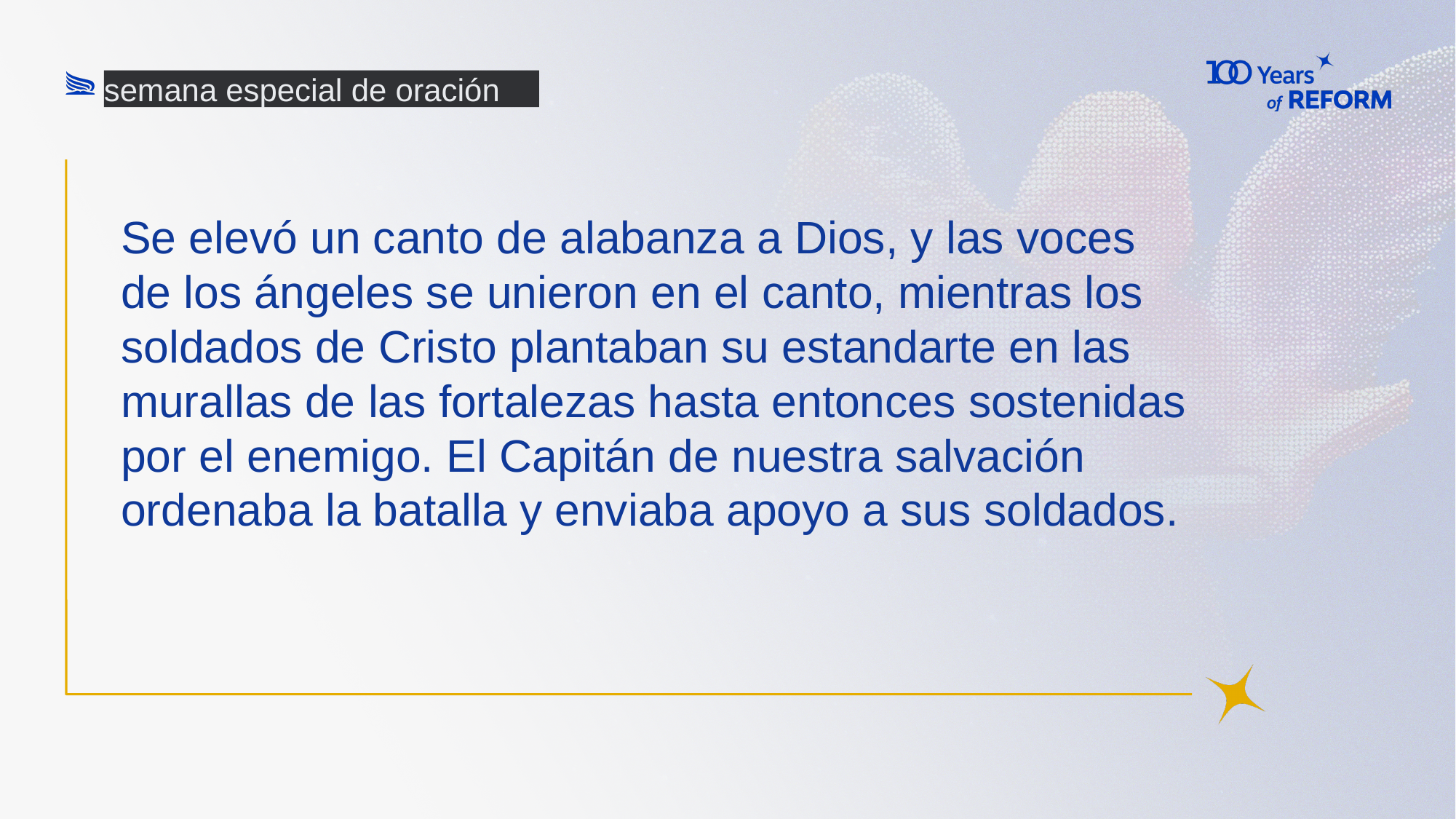

semana especial de oración
Se elevó un canto de alabanza a Dios, y las voces de los ángeles se unieron en el canto, mientras los soldados de Cristo plantaban su estandarte en las murallas de las fortalezas hasta entonces sostenidas por el enemigo. El Capitán de nuestra salvación ordenaba la batalla y enviaba apoyo a sus soldados.